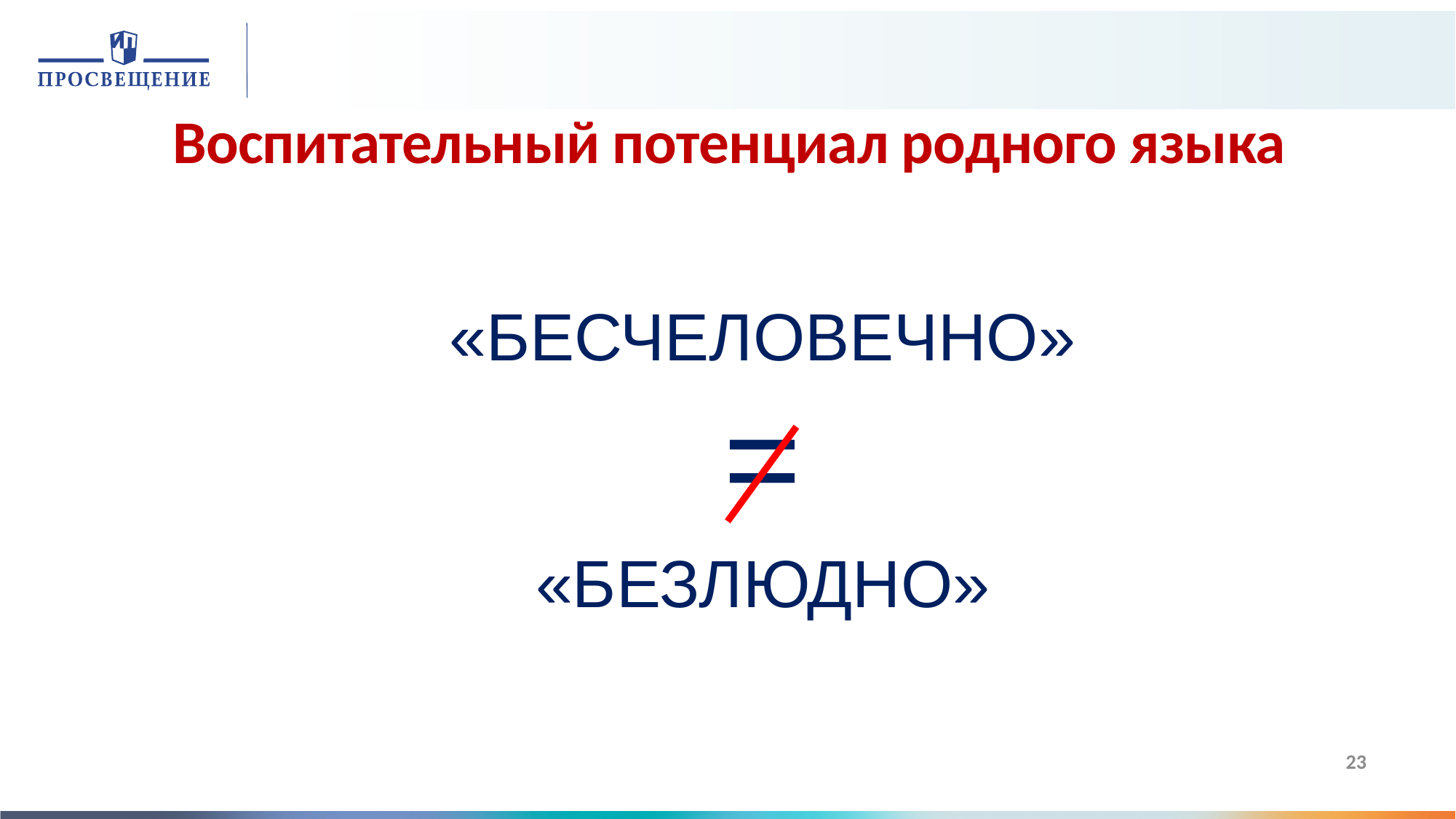

# Воспитательный потенциал родного языка
«БЕСЧЕЛОВЕЧНО»
=
«БЕЗЛЮДНО»